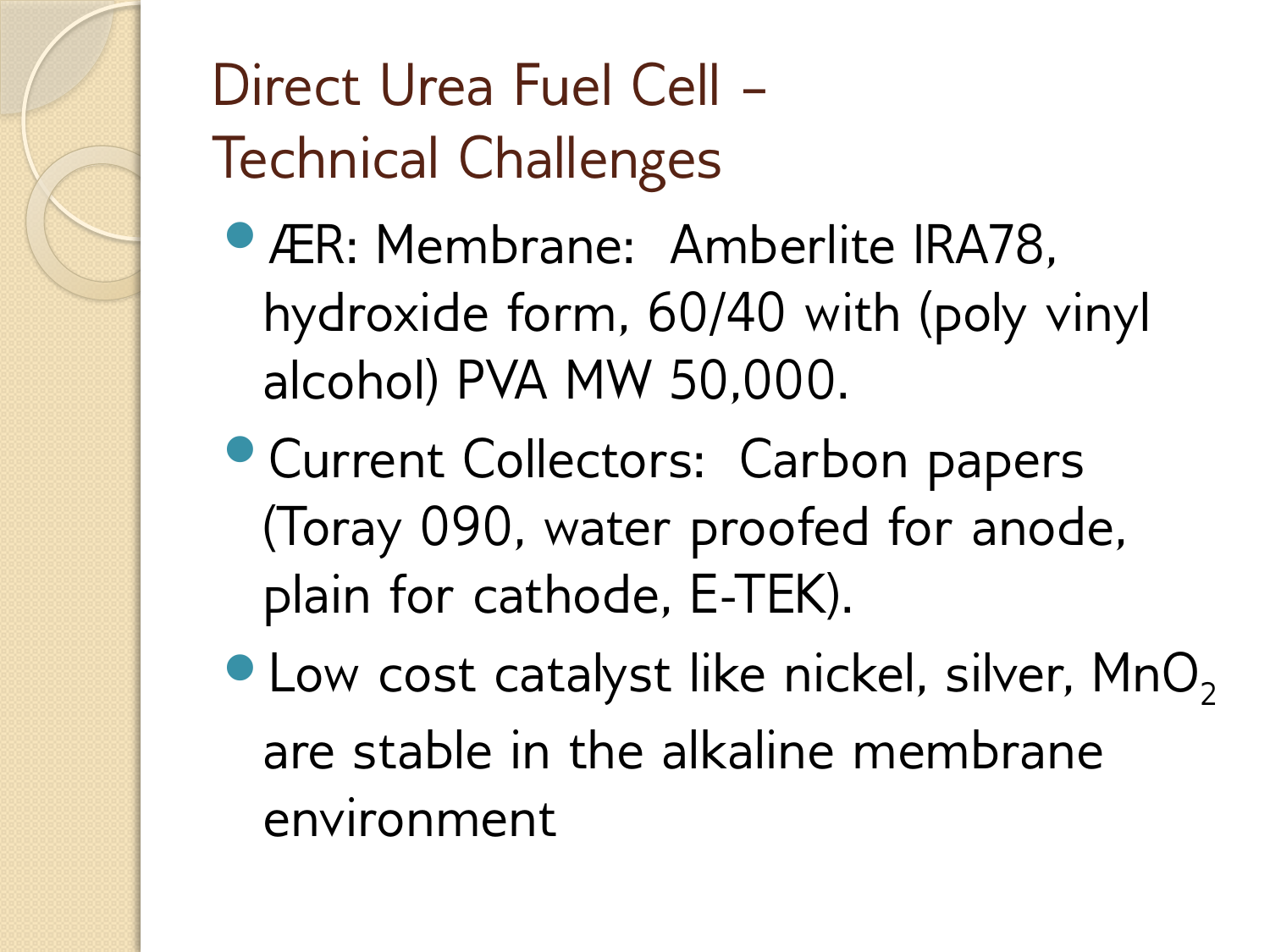

# Direct Urea Fuel Cell – Technical Challenges
AER: Membrane:  Amberlite IRA78,  hydroxide form, 60/40 with (poly vinyl alcohol) PVA MW 50,000.
Current Collectors:  Carbon papers (Toray 090, water proofed for anode, plain for cathode, E-TEK).
Low cost catalyst like nickel, silver, MnO2 are stable in the alkaline membrane environment